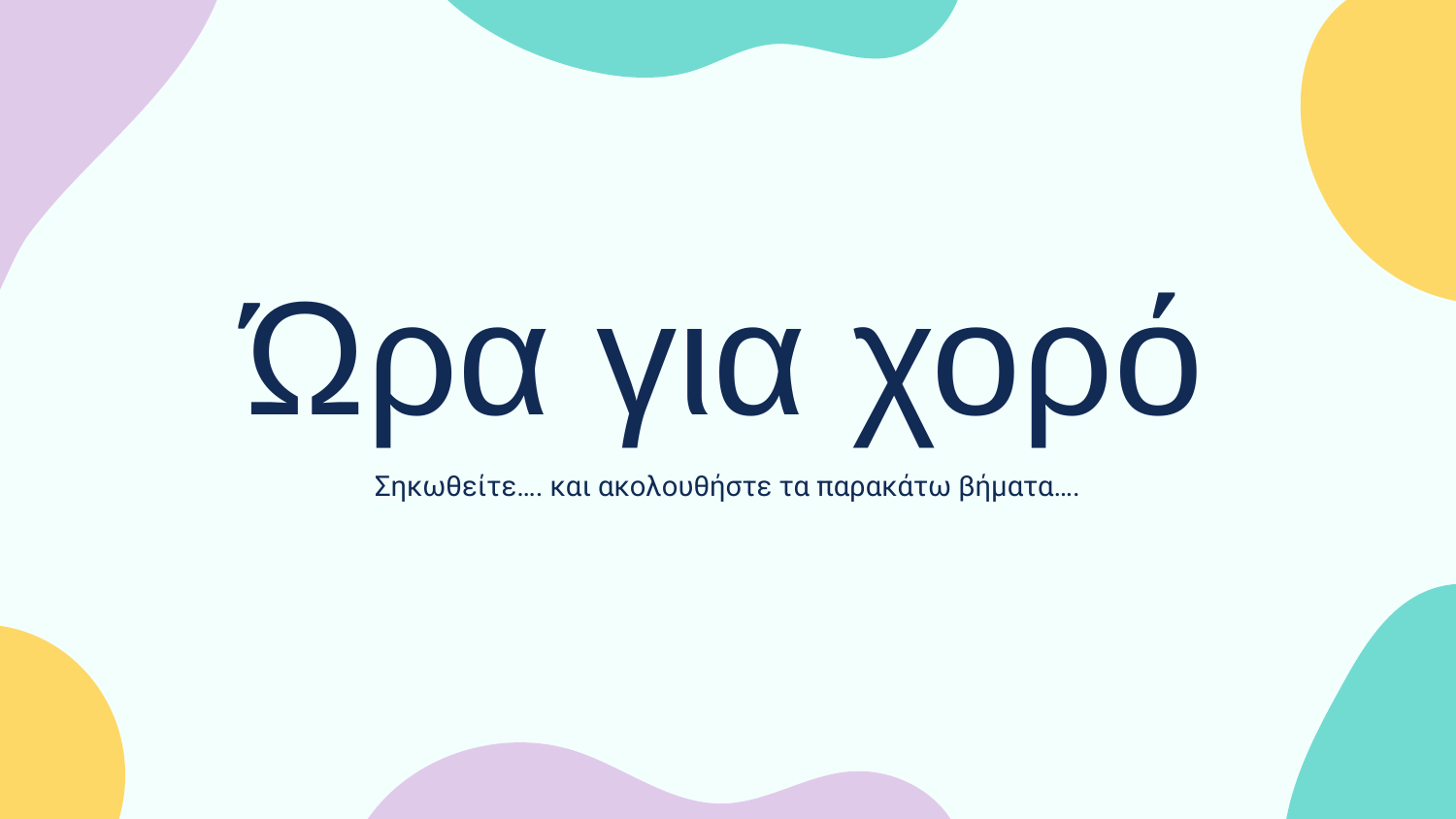

# Ώρα για χορό
Σηκωθείτε…. και ακολουθήστε τα παρακάτω βήματα….